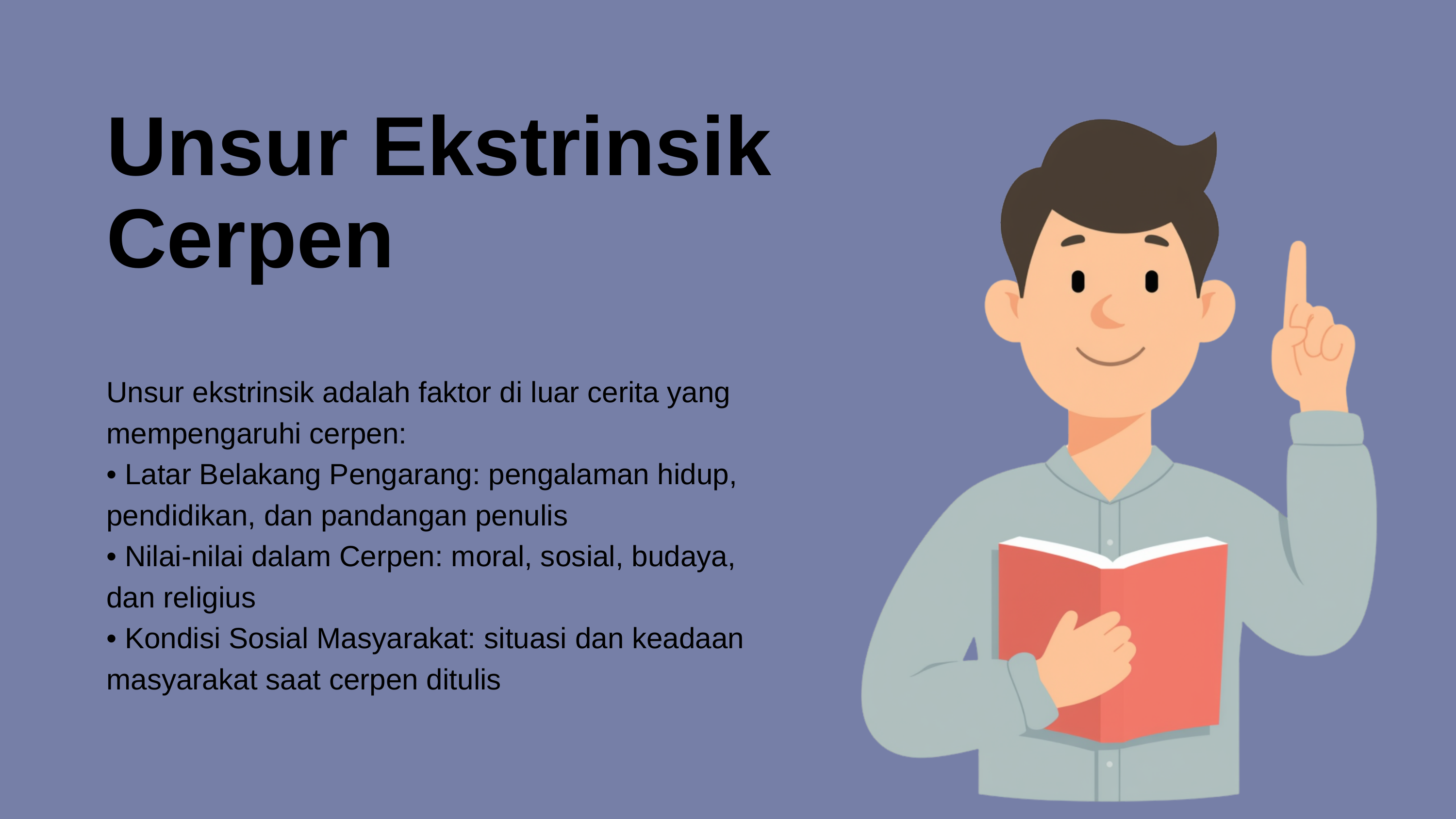

Unsur Ekstrinsik
Cerpen

Unsur ekstrinsik adalah faktor di luar cerita yang mempengaruhi cerpen:
• Latar Belakang Pengarang: pengalaman hidup, pendidikan, dan pandangan penulis
• Nilai-nilai dalam Cerpen: moral, sosial, budaya, dan religius
• Kondisi Sosial Masyarakat: situasi dan keadaan masyarakat saat cerpen ditulis